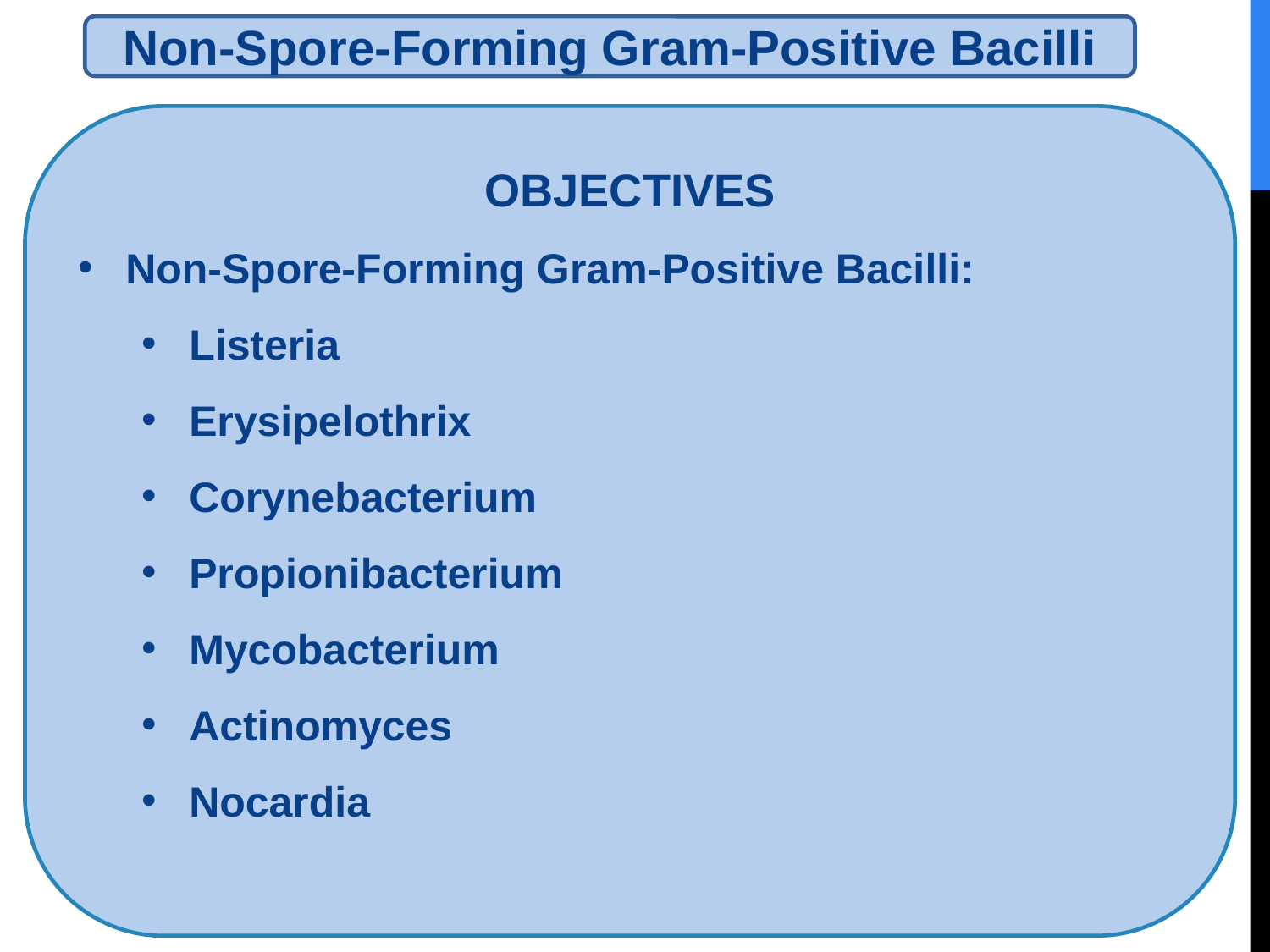

Non-Spore-Forming Gram-Positive Bacilli

OBJECTIVES
Non-Spore-Forming Gram-Positive Bacilli:
Listeria
Erysipelothrix
Corynebacterium
Propionibacterium
Mycobacterium
Actinomyces
Nocardia